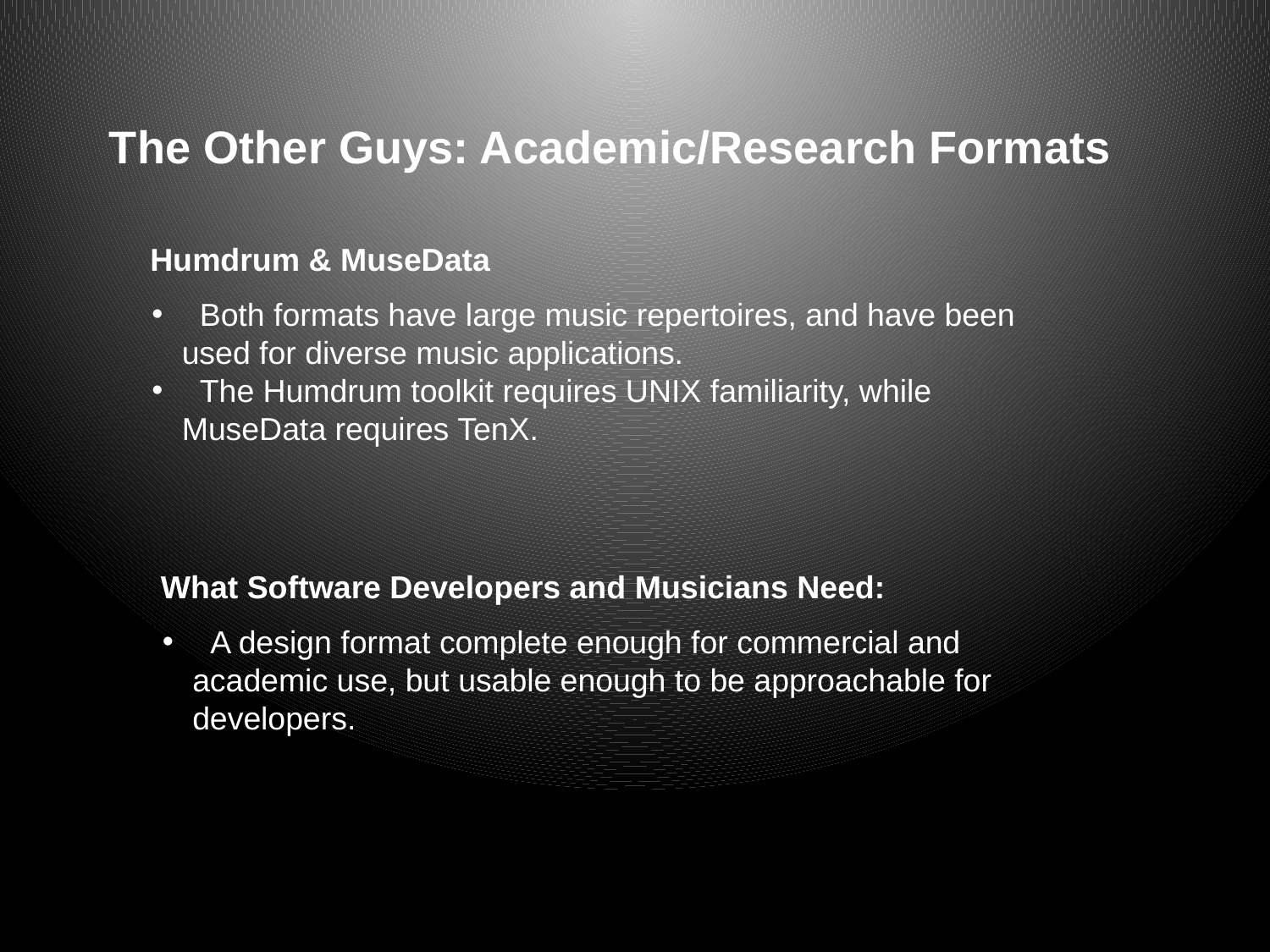

The Other Guys: Academic/Research Formats
Humdrum & MuseData

  Both formats have large music repertoires, and have been used for diverse music applications.
  The Humdrum toolkit requires UNIX familiarity, while MuseData requires TenX.
What Software Developers and Musicians Need:

  A design format complete enough for commercial and academic use, but usable enough to be approachable for developers.